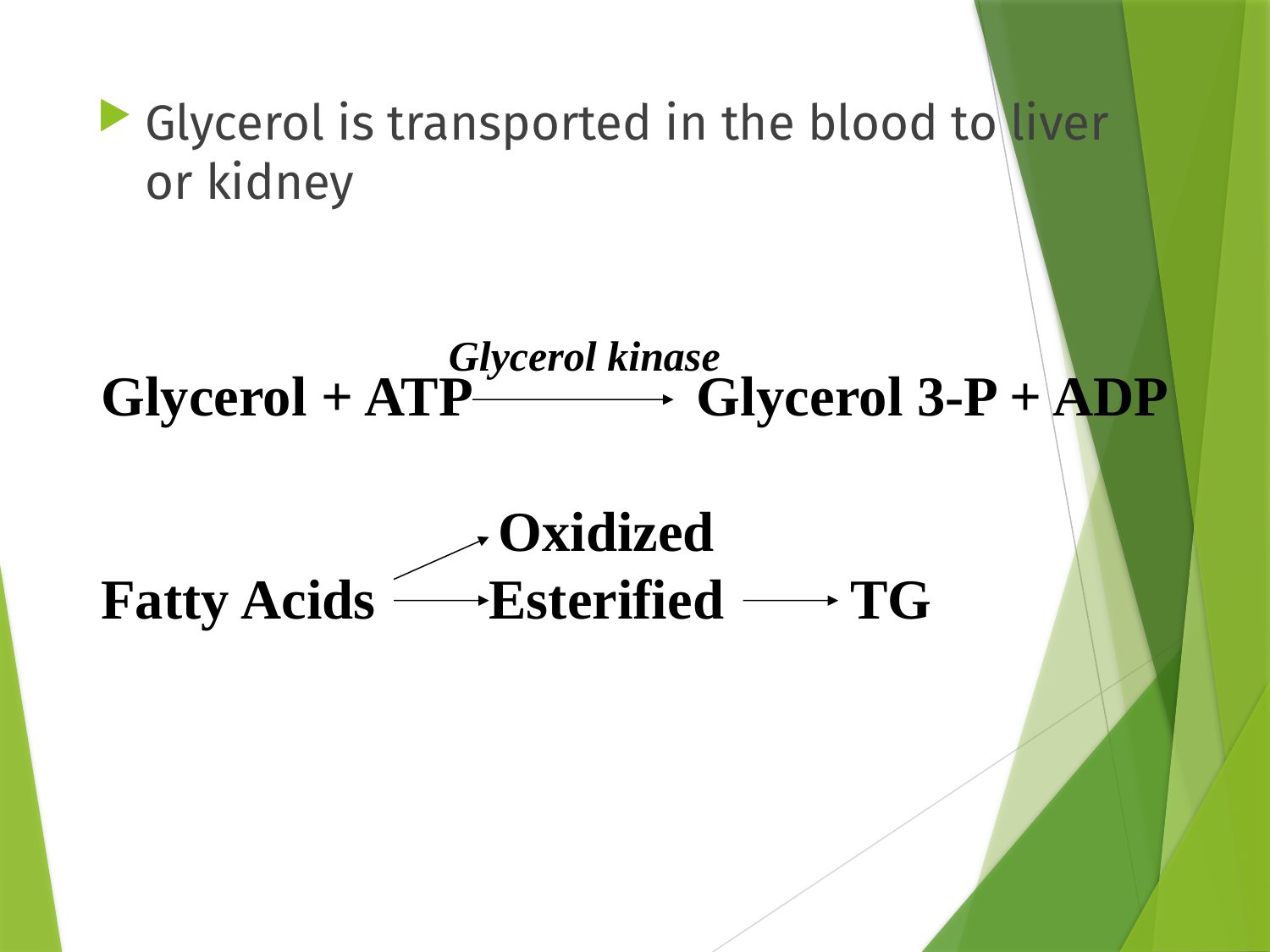

Glycerol is transported in the blood to liver or kidney

Glycerol + ATP                Glycerol 3-P + ADP

                            Oxidized
Fatty Acids        Esterified         TG
Glycerol kinase